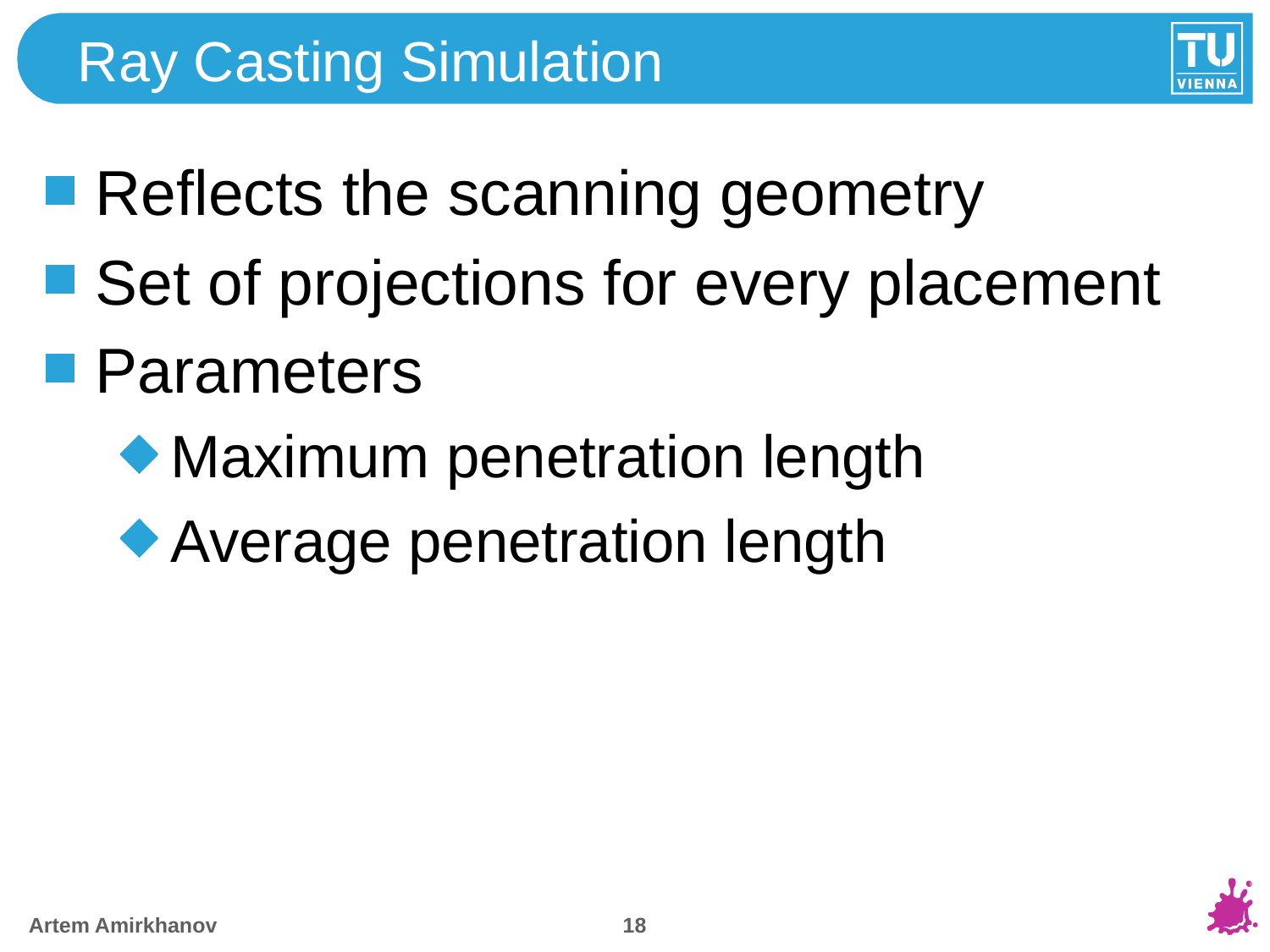

# Ray Casting Simulation
Reflects the scanning geometry
Set of projections for every placement
Parameters
Maximum penetration length
Average penetration length
18
Artem Amirkhanov